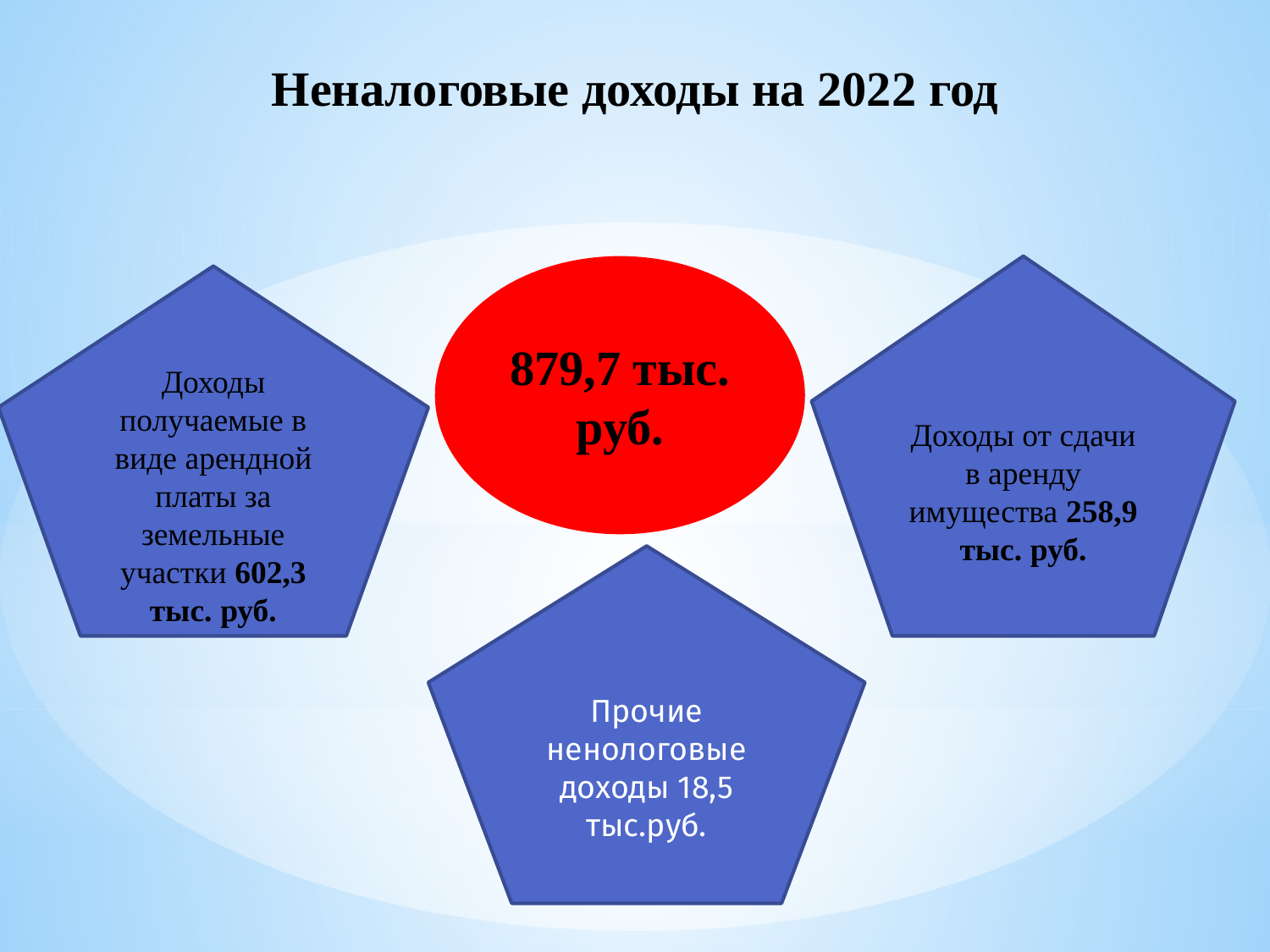

# Неналоговые доходы на 2022 год
879,7 тыс. руб.
Доходы от сдачи в аренду имущества 258,9 тыс. руб.
Доходы получаемые в виде арендной платы за земельные участки 602,3 тыс. руб.
Прочие ненологовые доходы 18,5 тыс.руб.